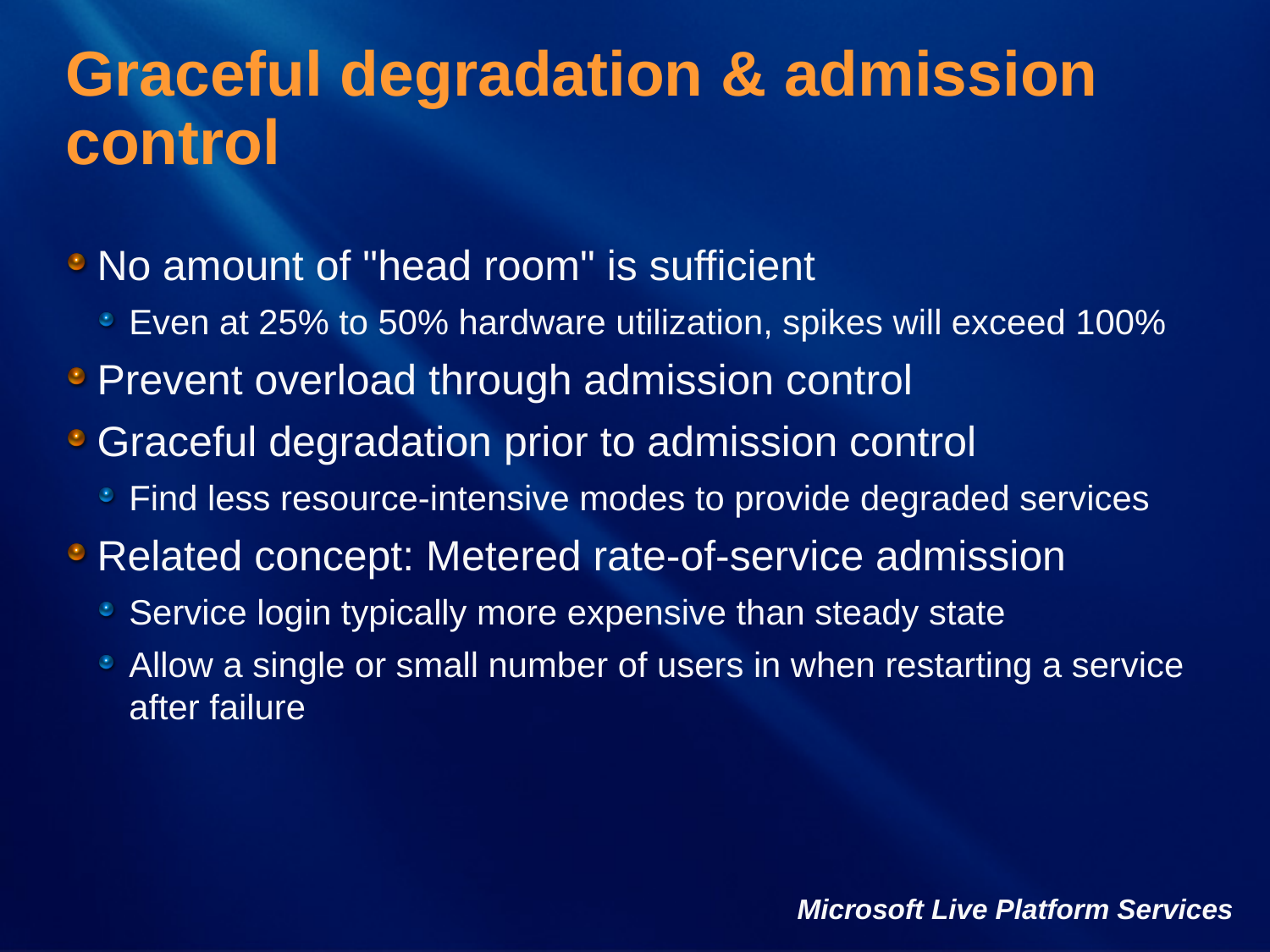

# Graceful degradation & admission control
No amount of "head room" is sufficient
Even at 25% to 50% hardware utilization, spikes will exceed 100%
Prevent overload through admission control
Graceful degradation prior to admission control
Find less resource-intensive modes to provide degraded services
Related concept: Metered rate-of-service admission
Service login typically more expensive than steady state
Allow a single or small number of users in when restarting a service after failure